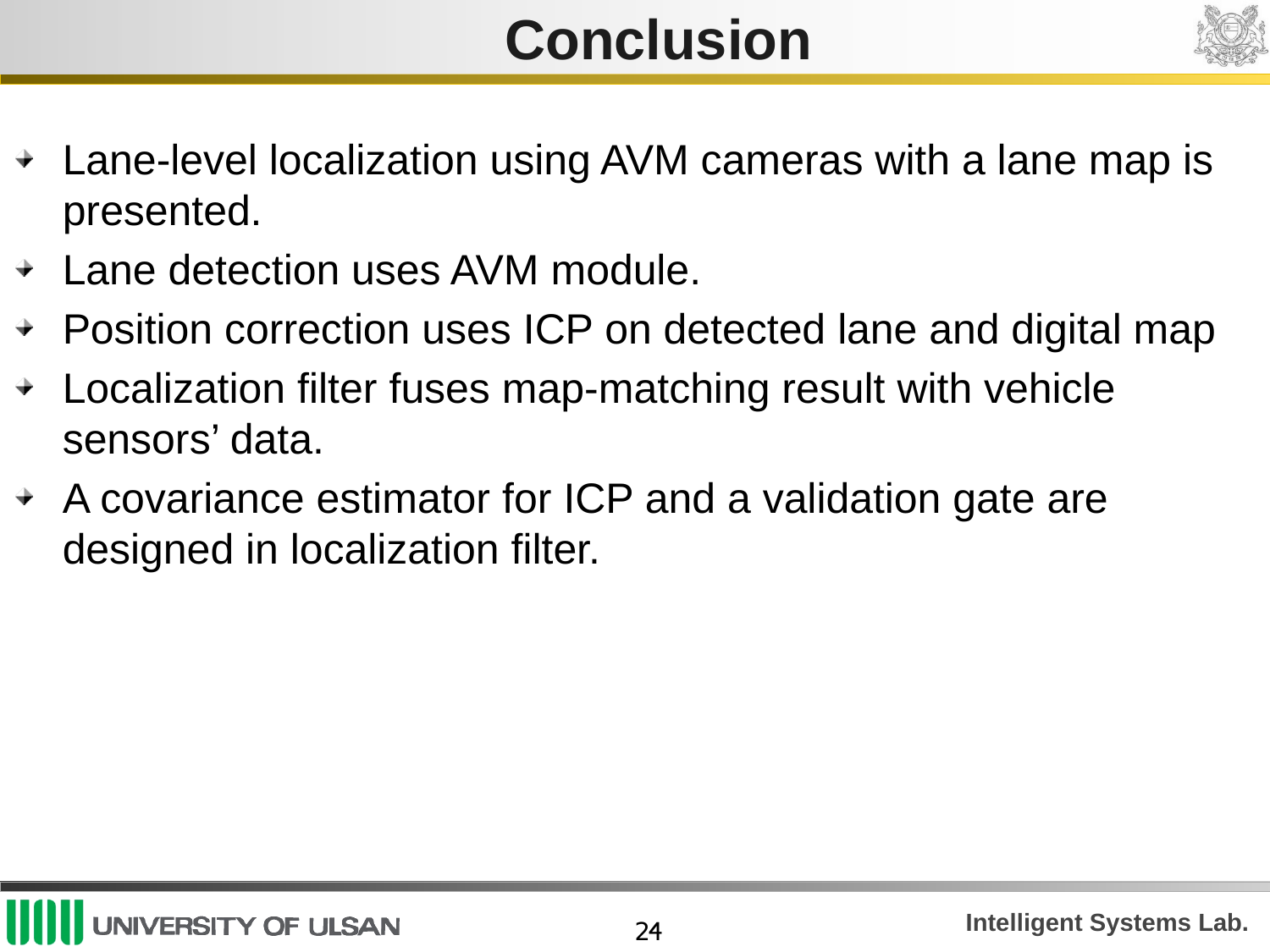

# Conclusion
Lane-level localization using AVM cameras with a lane map is presented.
Lane detection uses AVM module.
Position correction uses ICP on detected lane and digital map
Localization ﬁlter fuses map-matching result with vehicle sensors’ data.
A covariance estimator for ICP and a validation gate are designed in localization ﬁlter.